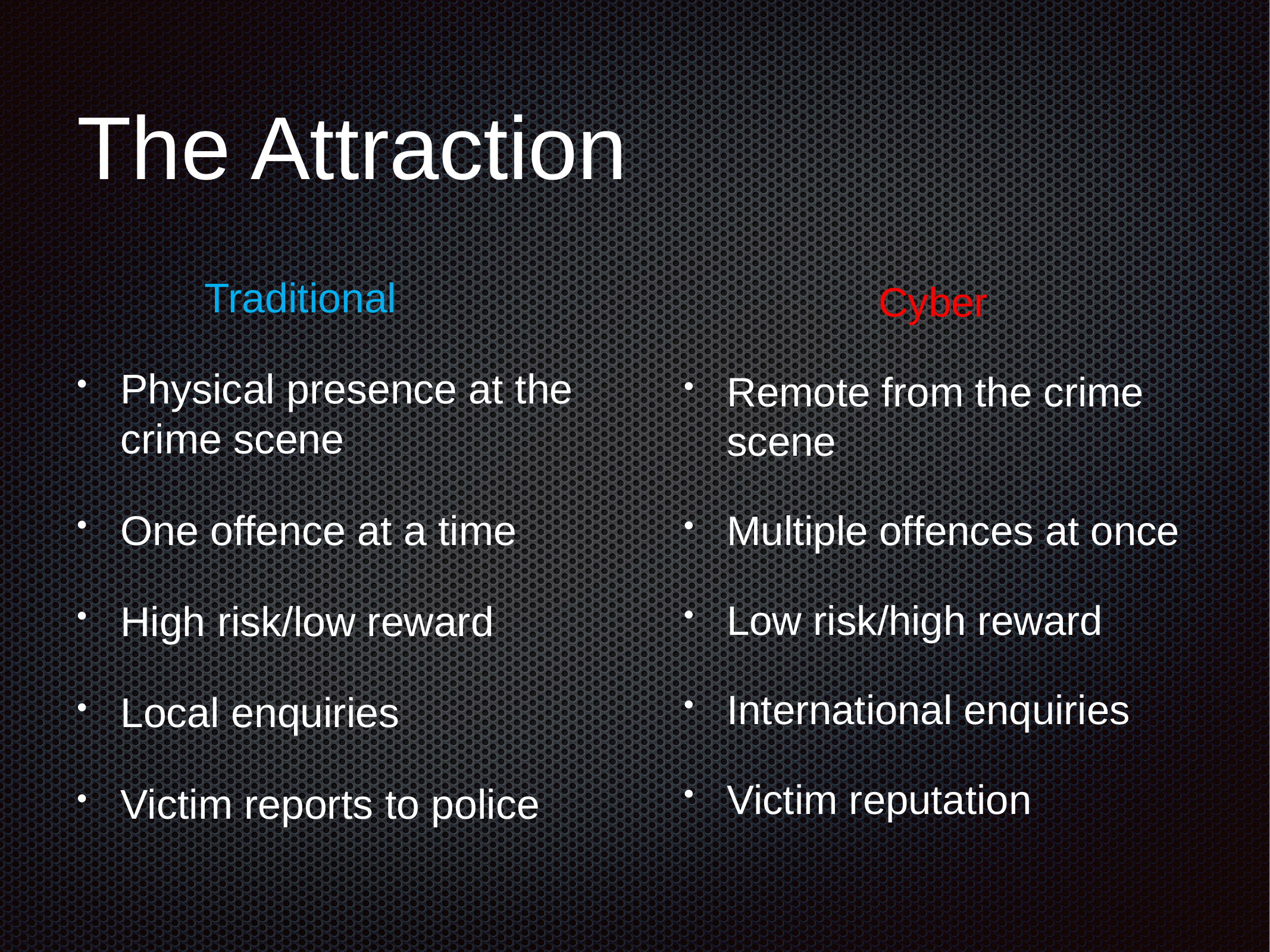

# The Attraction
           Traditional
Physical presence at the crime scene
One offence at a time
High risk/low reward
Local enquiries
Victim reports to police
                 Cyber
Remote from the crime scene
Multiple offences at once
Low risk/high reward
International enquiries
Victim reputation